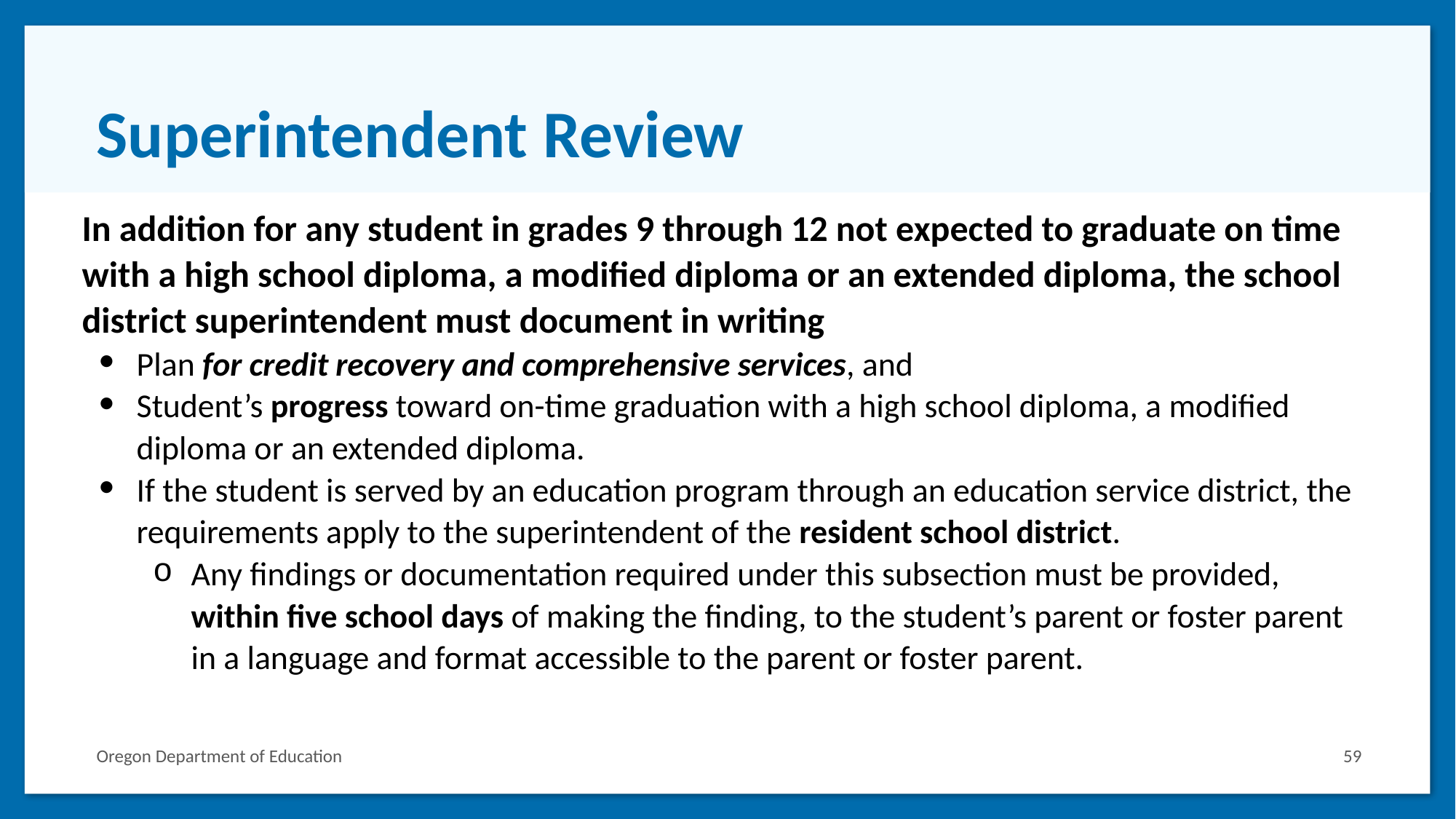

# Superintendent Review
In addition for any student in grades 9 through 12 not expected to graduate on time with a high school diploma, a modified diploma or an extended diploma, the school district superintendent must document in writing
Plan for credit recovery and comprehensive services, and
Student’s progress toward on-time graduation with a high school diploma, a modified diploma or an extended diploma.
If the student is served by an education program through an education service district, the requirements apply to the superintendent of the resident school district.
Any findings or documentation required under this subsection must be provided, within five school days of making the finding, to the student’s parent or foster parent in a language and format accessible to the parent or foster parent.

Oregon Department of Education
59